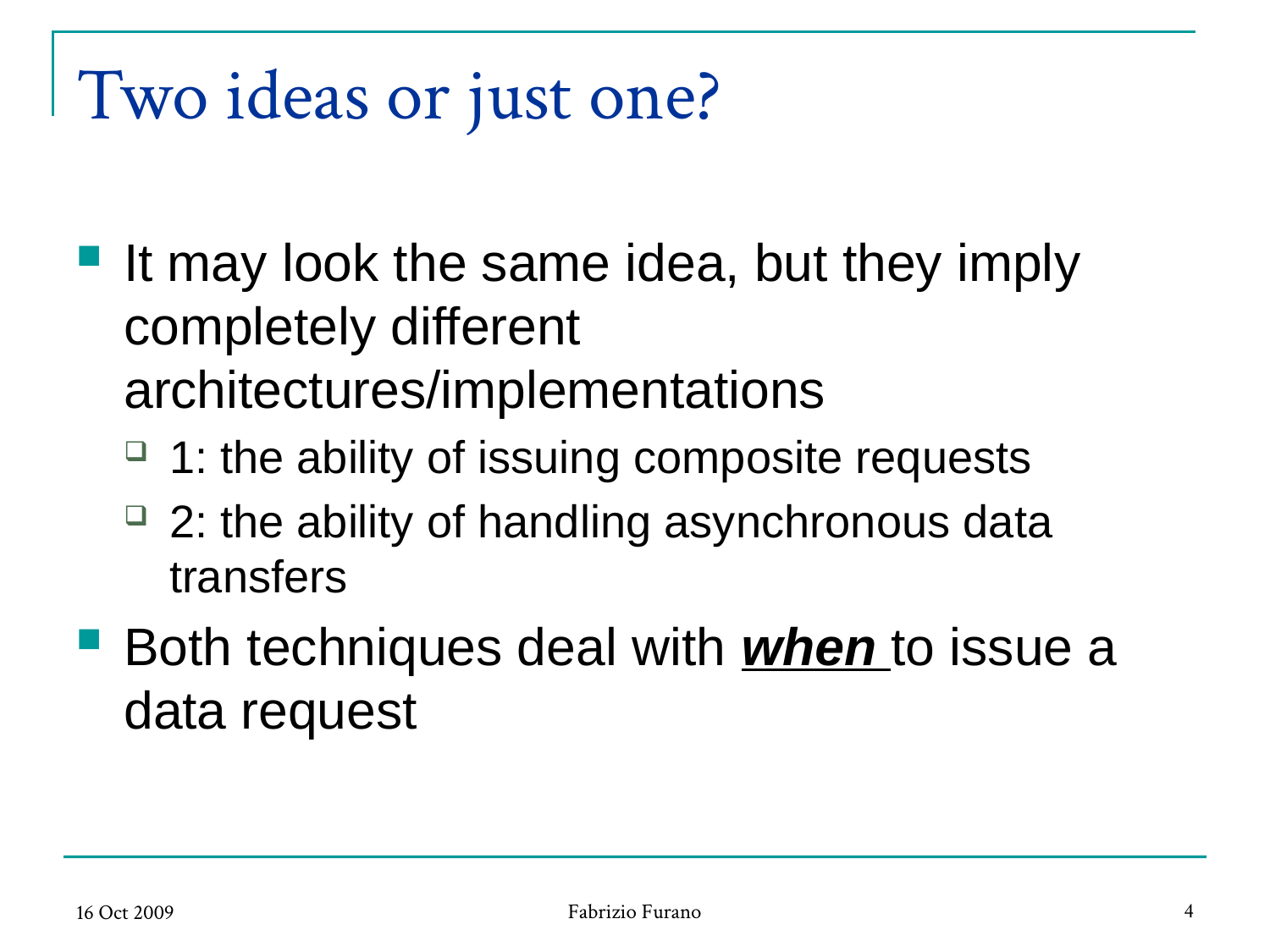

# Two ideas or just one?
It may look the same idea, but they imply completely different architectures/implementations
1: the ability of issuing composite requests
2: the ability of handling asynchronous data transfers
Both techniques deal with when to issue a data request
16 Oct 2009
4
Fabrizio Furano